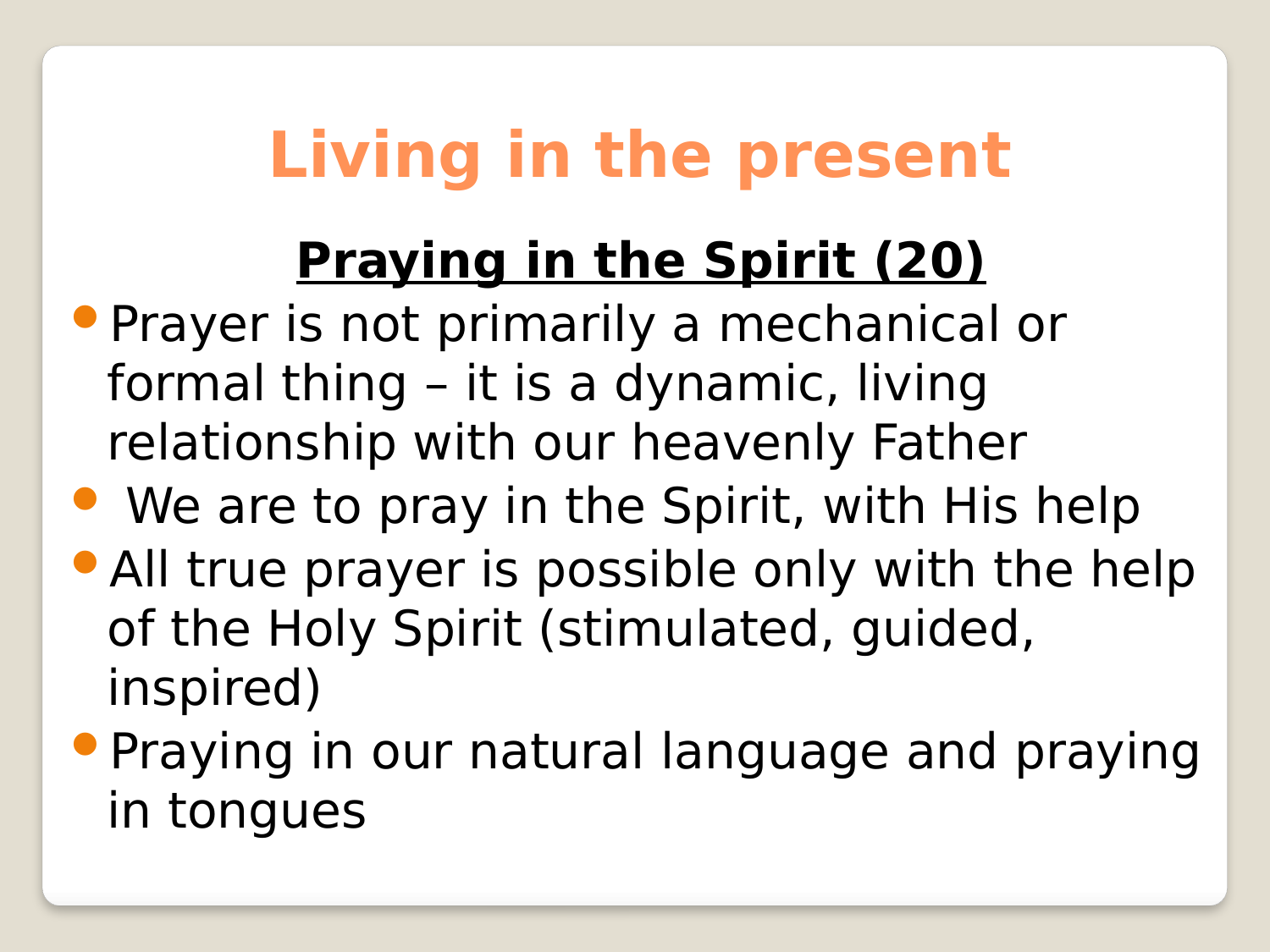

Living in the present
Praying in the Spirit (20)
Prayer is not primarily a mechanical or formal thing – it is a dynamic, living relationship with our heavenly Father
 We are to pray in the Spirit, with His help
All true prayer is possible only with the help of the Holy Spirit (stimulated, guided, inspired)
Praying in our natural language and praying in tongues